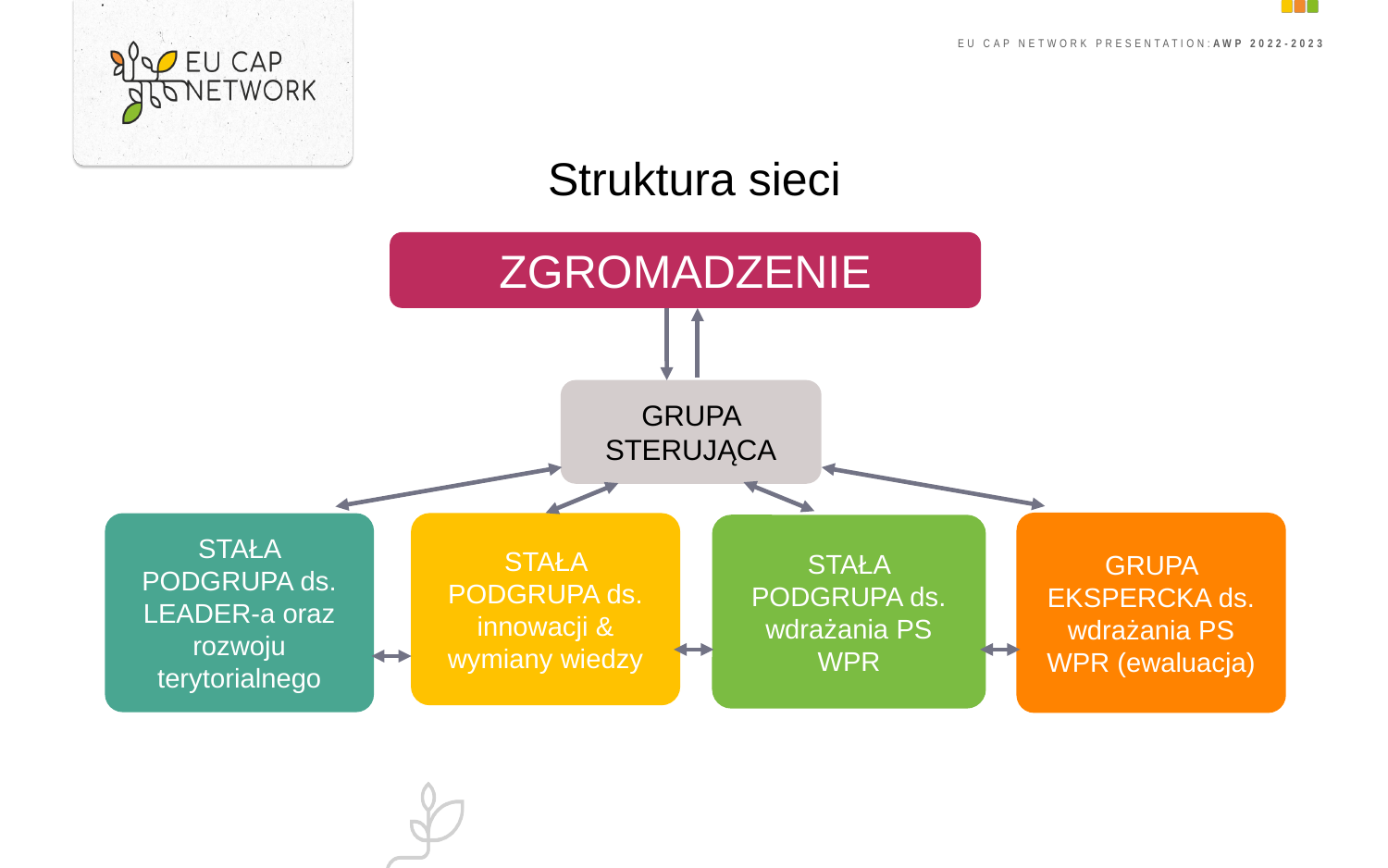

Struktura sieci
ZGROMADZENIE
GRUPA STERUJĄCA
GRUPA EKSPERCKA ds. wdrażania PS WPR (ewaluacja)
STAŁA PODGRUPA ds. innowacji & wymiany wiedzy
STAŁA PODGRUPA ds.
LEADER-a oraz rozwoju terytorialnego
STAŁA PODGRUPA ds. wdrażania PS WPR